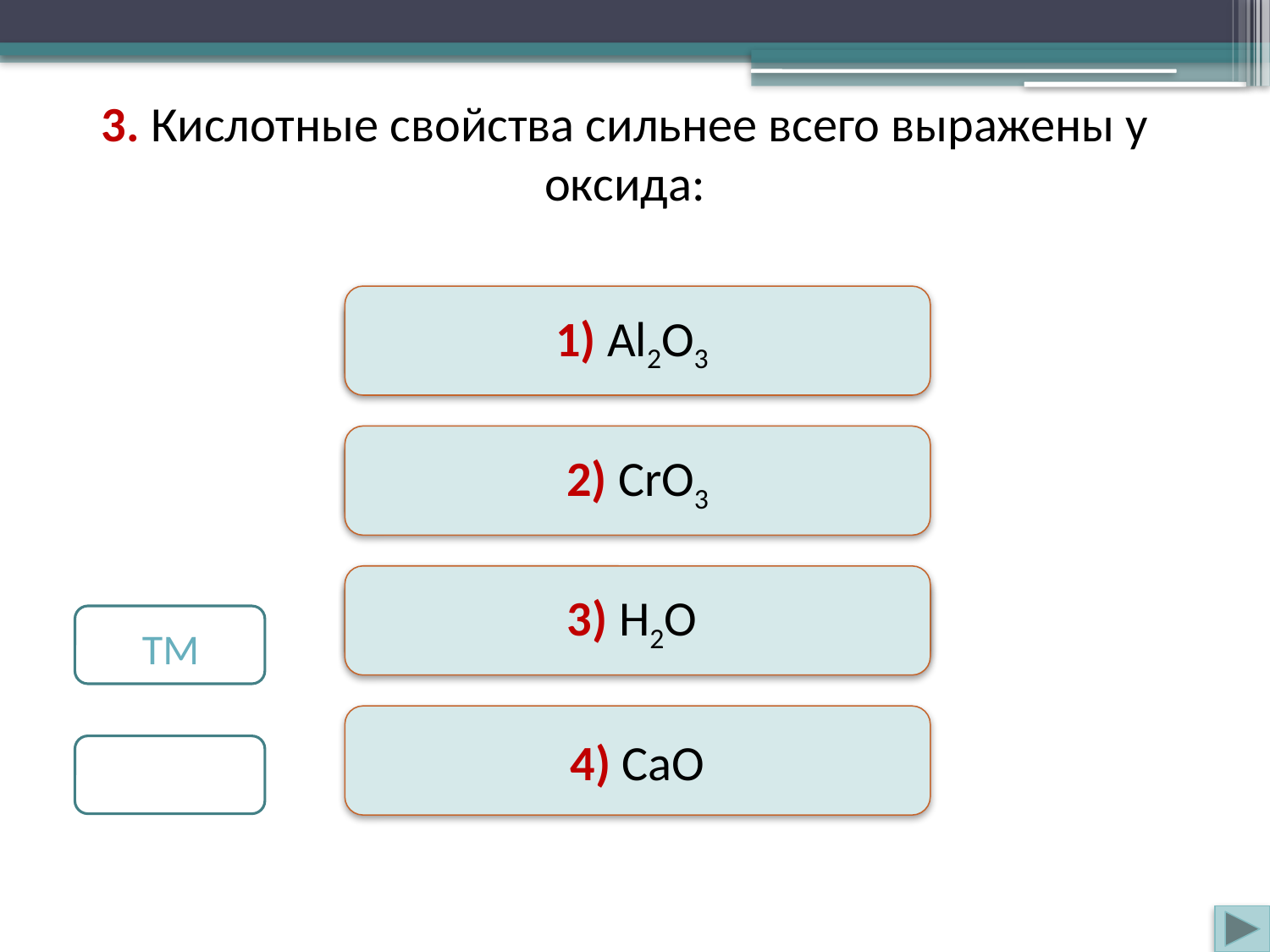

3. Кислотные свойства сильнее всего выражены у оксида:
1) Al2O3
Неверно
2) CrO3
Верно
3) H2O
Неверно
    ТМ
 4) CaO
Неверно
    ТР